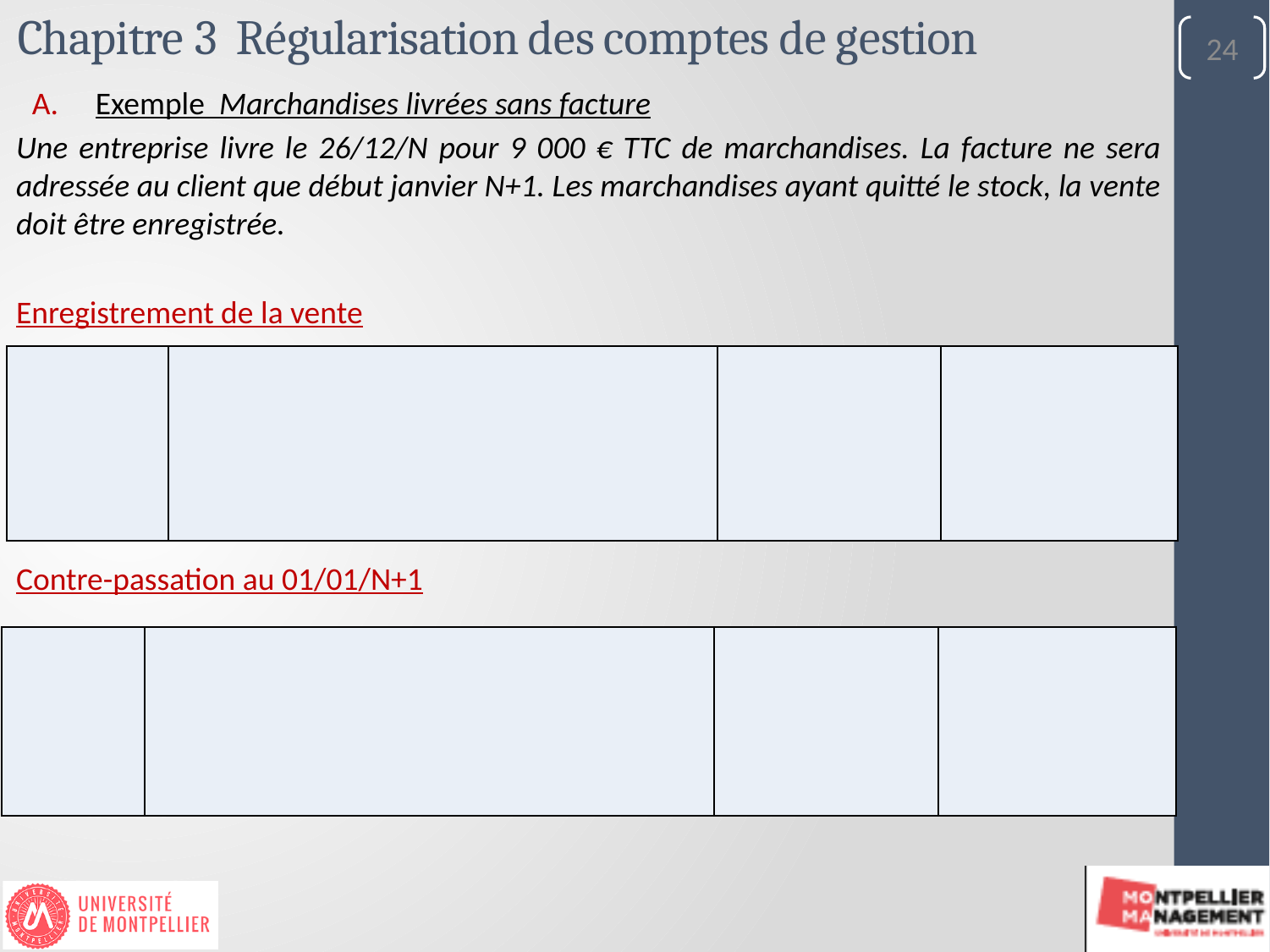

# Chapitre 3  Régularisation des comptes de gestion
24
Exemple  Marchandises livrées sans facture
Une entreprise livre le 26/12/N pour 9 000 € TTC de marchandises. La facture ne sera adressée au client que début janvier N+1. Les marchandises ayant quitté le stock, la vente doit être enregistrée.

Enregistrement de la vente

Contre-passation au 01/01/N+1

|  |  |  |  |
| --- | --- | --- | --- |
|  |  |  |  |
| --- | --- | --- | --- |